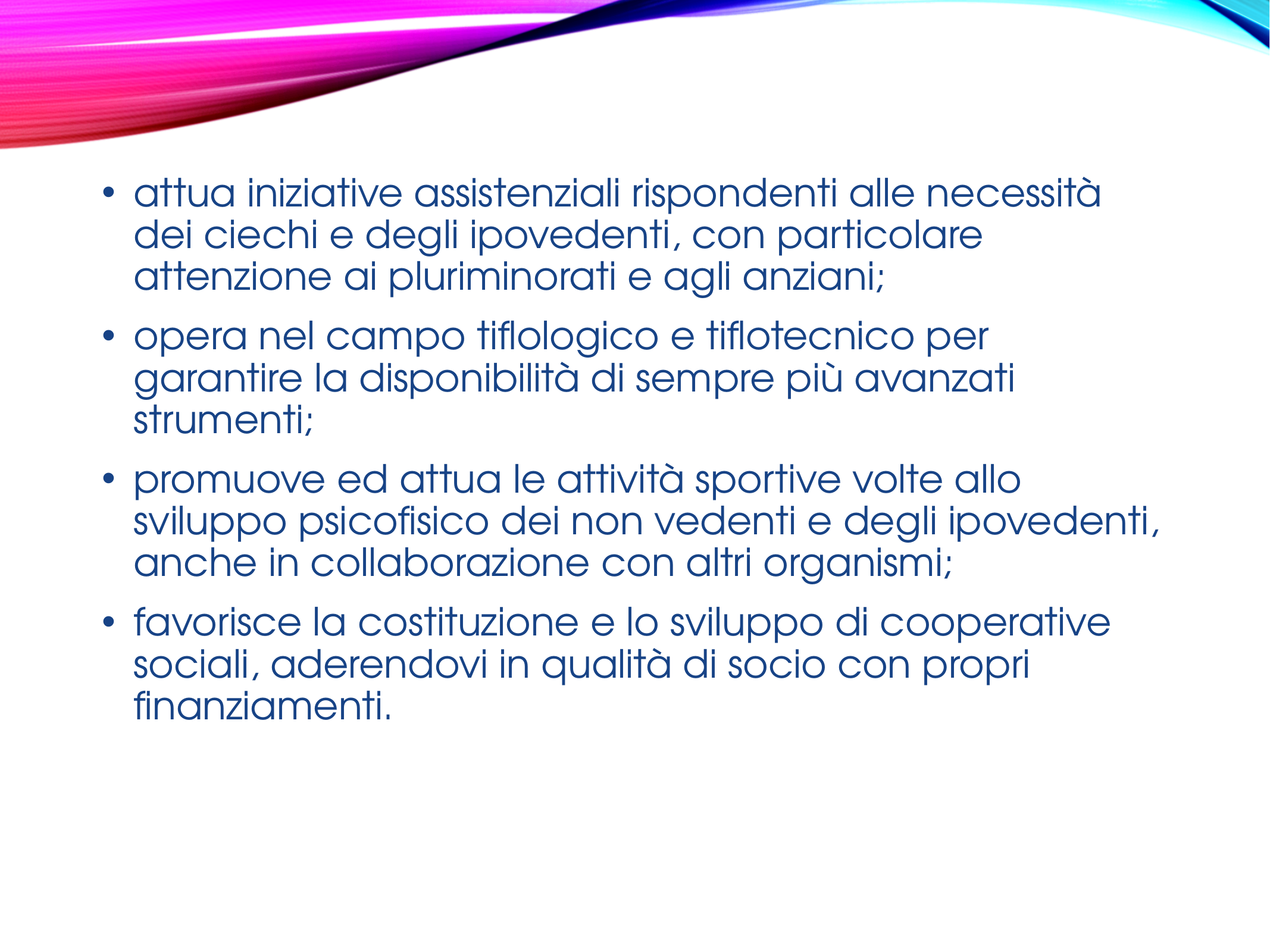

attua iniziative assistenziali rispondenti alle necessità dei ciechi e degli ipovedenti, con particolare attenzione ai pluriminorati e agli anziani;
opera nel campo tiflologico e tiflotecnico per garantire la disponibilità di sempre più avanzati strumenti;
promuove ed attua le attività sportive volte allo sviluppo psicofisico dei non vedenti e degli ipovedenti, anche in collaborazione con altri organismi;
favorisce la costituzione e lo sviluppo di cooperative sociali, aderendovi in qualità di socio con propri finanziamenti.